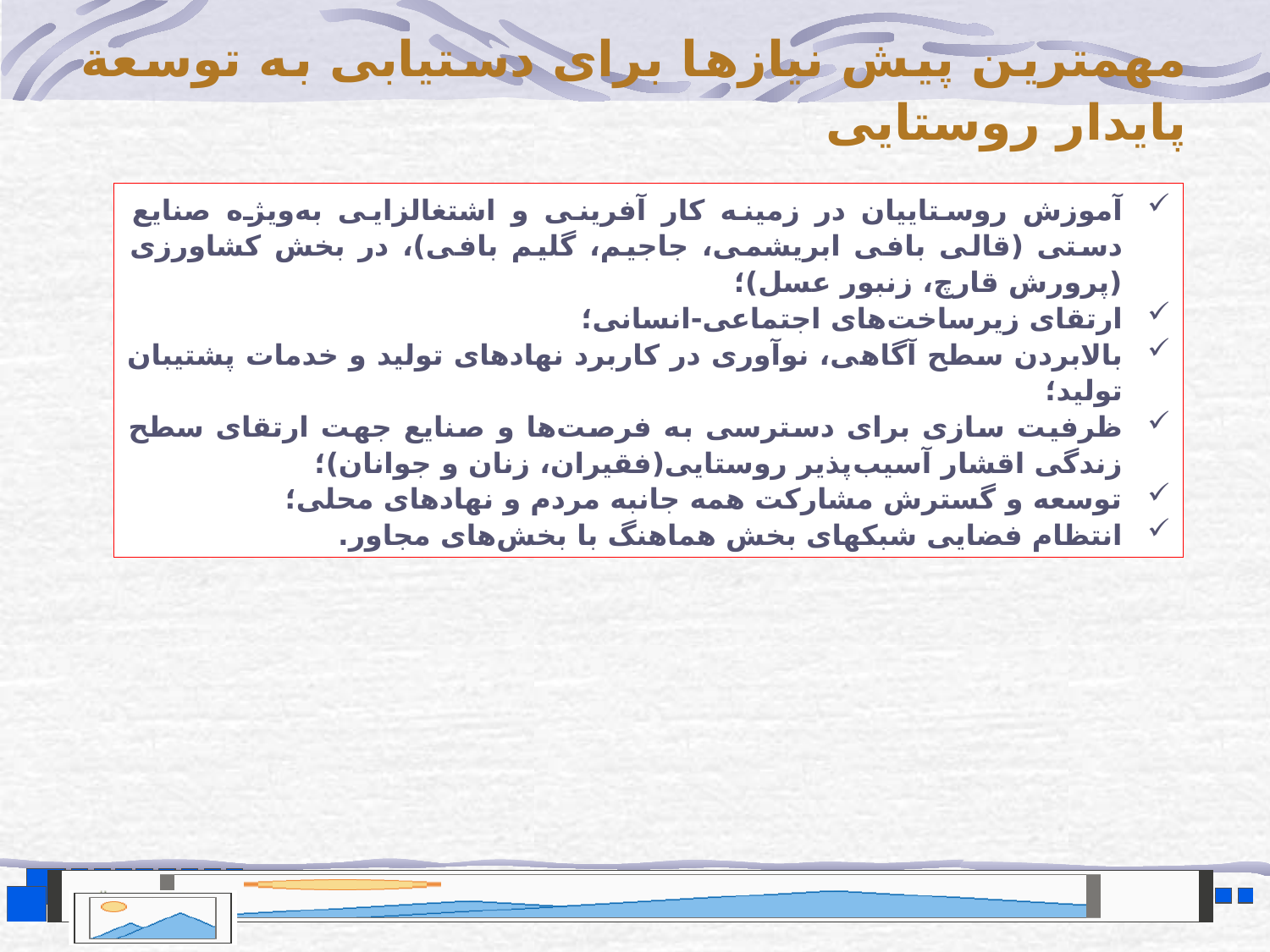

مهمترین پیش نیازها برای دستیابی به توسعة پایدار روستایی
آموزش روستاییان در زمینه کار آفرینی و اشتغالزایی به‌ویژه صنایع دستی (قالی بافی ابریشمی، جاجیم، گلیم بافی)، در بخش کشاورزی (پرورش قارچ، زنبور عسل)؛
ارتقای زیرساخت‌های اجتماعی-انسانی؛
بالابردن سطح آگاهی، نوآوری در کاربرد نهادهای تولید و خدمات پشتیبان تولید؛
ظرفیت سازی برای دسترسی به فرصت‌ها و صنایع جهت ارتقای سطح زندگی اقشار آسیب‌پذیر روستایی(فقیران، زنان و جوانان)؛
توسعه و گسترش مشارکت همه جانبه مردم و نهادهای محلی؛
انتظام فضایی شبکه‎ای بخش هماهنگ با بخش‌های مجاور.